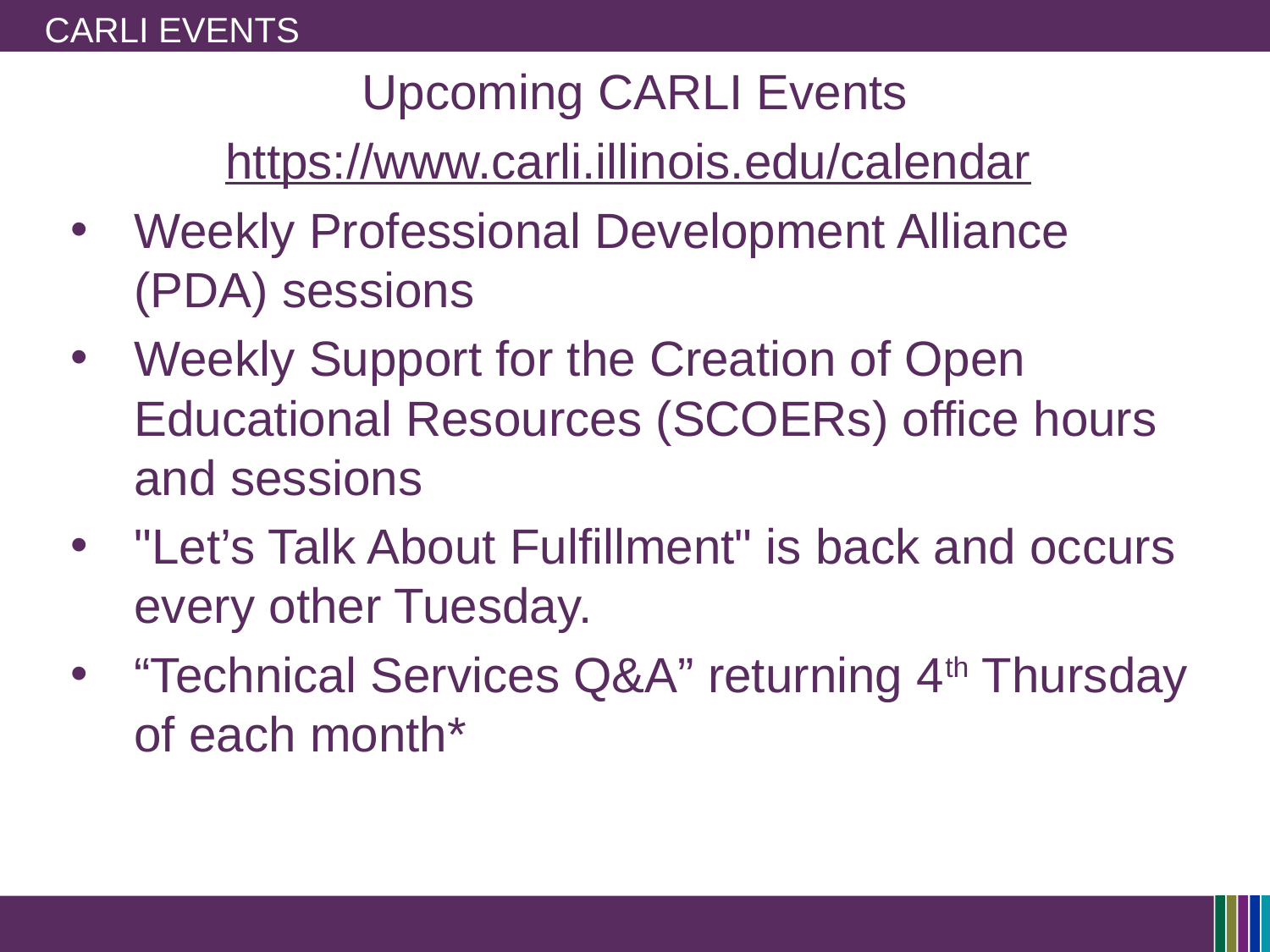

# CARLI EVENTS
Upcoming CARLI Events
https://www.carli.illinois.edu/calendar
Weekly Professional Development Alliance (PDA) sessions
Weekly Support for the Creation of Open Educational Resources (SCOERs) office hours and sessions
"Let’s Talk About Fulfillment" is back and occurs every other Tuesday.
“Technical Services Q&A” returning 4th Thursday of each month*